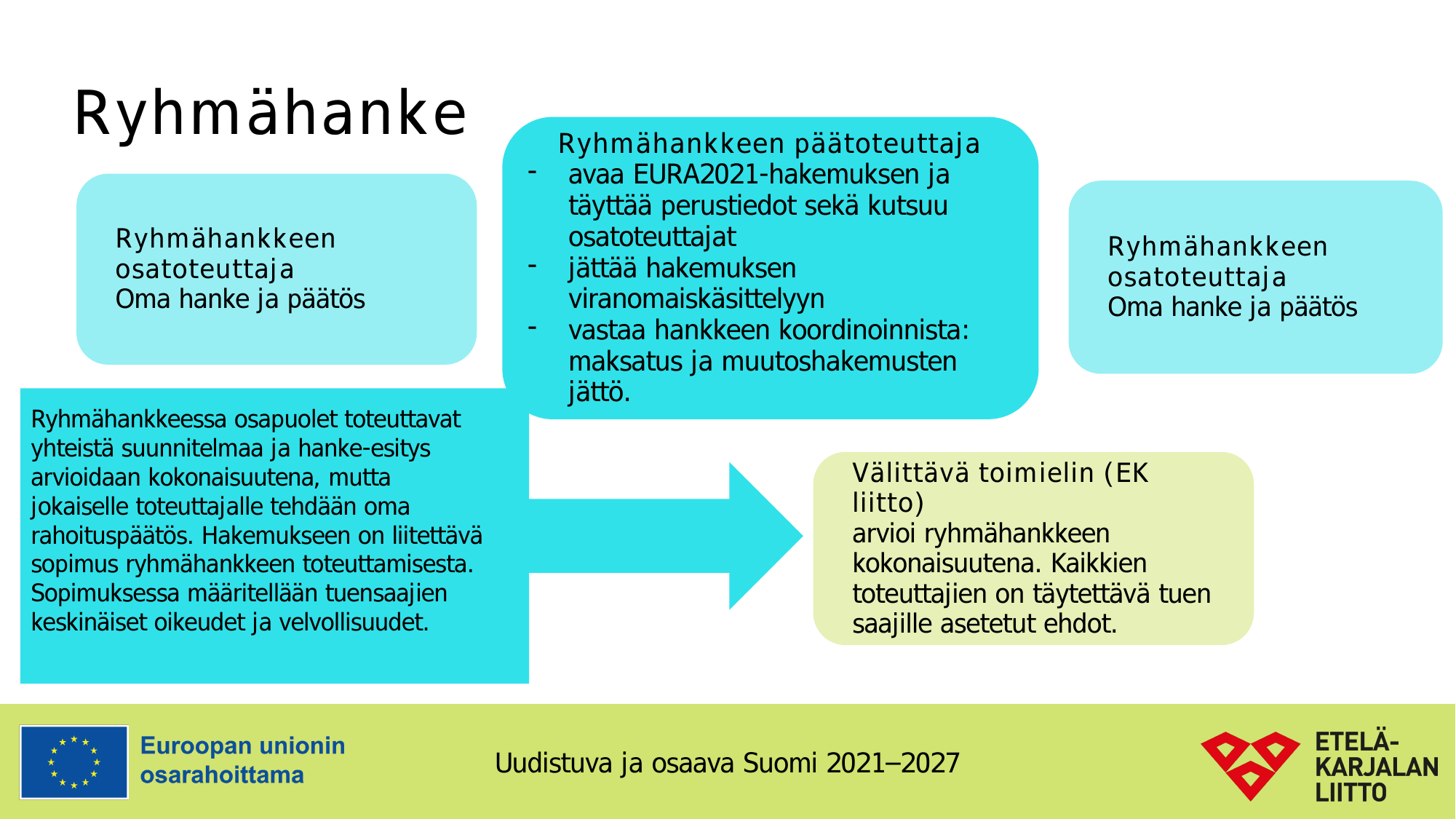

# Ryhmähanke
Ryhmähankkeen päätoteuttaja
avaa EURA2021-hakemuksen ja täyttää perustiedot sekä kutsuu osatoteuttajat
jättää hakemuksen viranomaiskäsittelyyn
vastaa hankkeen koordinoinnista: maksatus ja muutoshakemusten jättö.
Ryhmähankkeen osatoteuttaja
Oma hanke ja päätös
Ryhmähankkeen osatoteuttaja
Oma hanke ja päätös
Ryhmähankkeessa osapuolet toteuttavat yhteistä suunnitelmaa ja hanke-esitys arvioidaan kokonaisuutena, mutta jokaiselle toteuttajalle tehdään oma rahoituspäätös. Hakemukseen on liitettävä sopimus ryhmähankkeen toteuttamisesta. Sopimuksessa määritellään tuensaajien keskinäiset oikeudet ja velvollisuudet.

Välittävä toimielin (EK liitto)
arvioi ryhmähankkeen kokonaisuutena. Kaikkien toteuttajien on täytettävä tuen saajille asetetut ehdot.